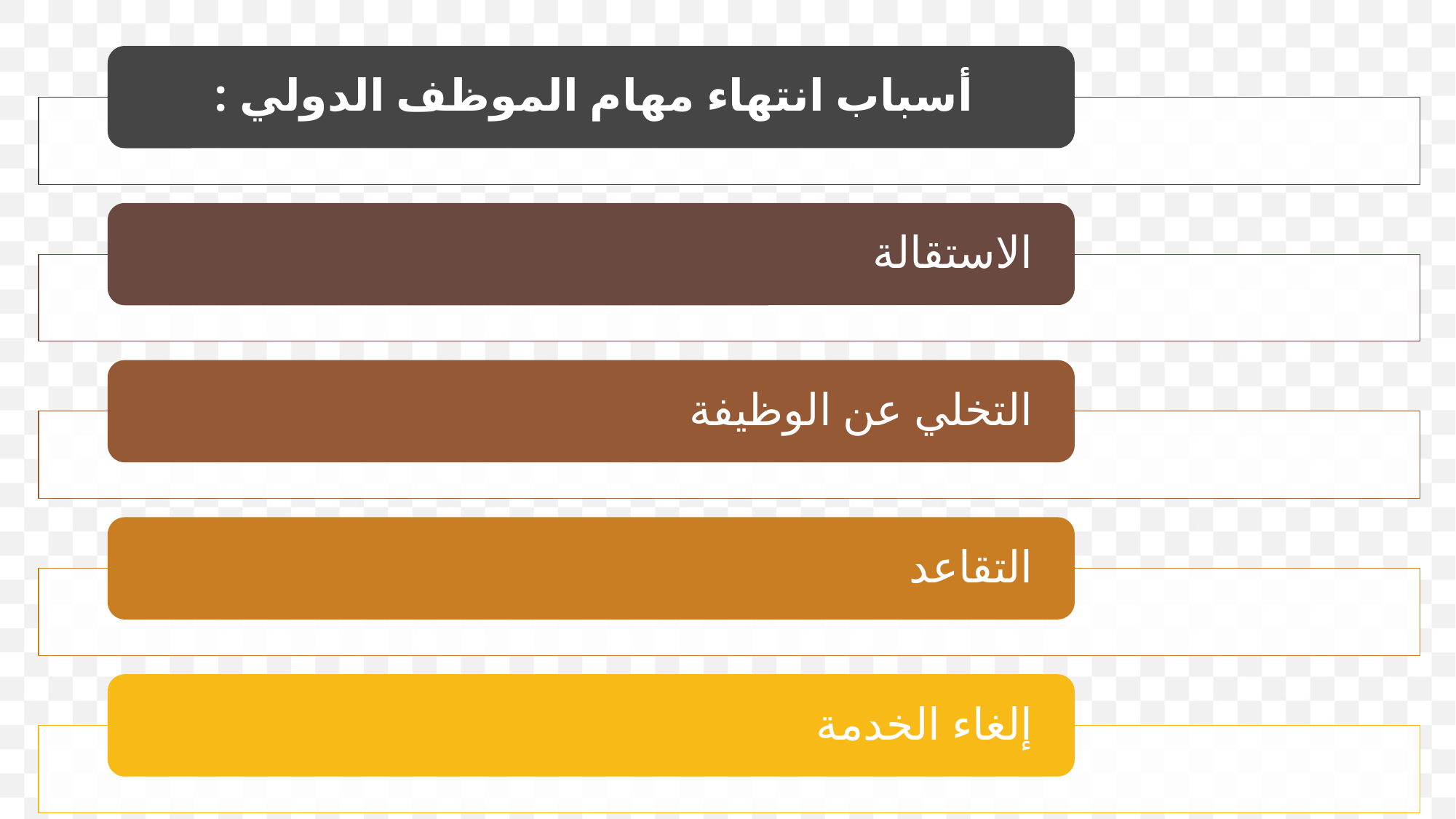

أسباب انتهاء مهام الموظف الدولي :
الاستقالة
التخلي عن الوظيفة
التقاعد
إلغاء الخدمة